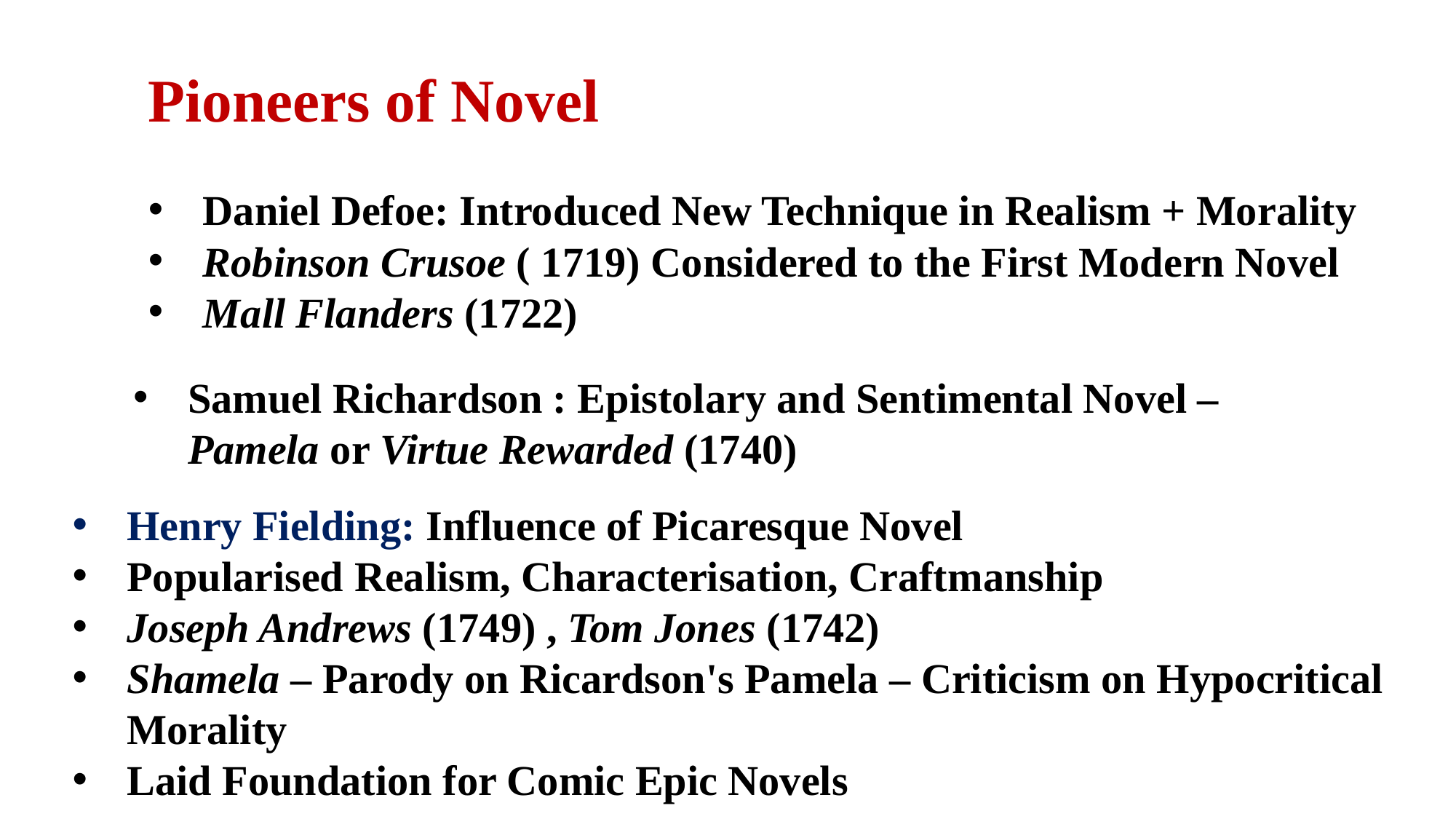

Pioneers of Novel
Daniel Defoe: Introduced New Technique in Realism + Morality
Robinson Crusoe ( 1719) Considered to the First Modern Novel
Mall Flanders (1722)

Samuel Richardson : Epistolary and Sentimental Novel – Pamela or Virtue Rewarded (1740)
Henry Fielding: Influence of Picaresque Novel
Popularised Realism, Characterisation, Craftmanship
Joseph Andrews (1749) , Tom Jones (1742)
Shamela – Parody on Ricardson's Pamela – Criticism on Hypocritical Morality
Laid Foundation for Comic Epic Novels